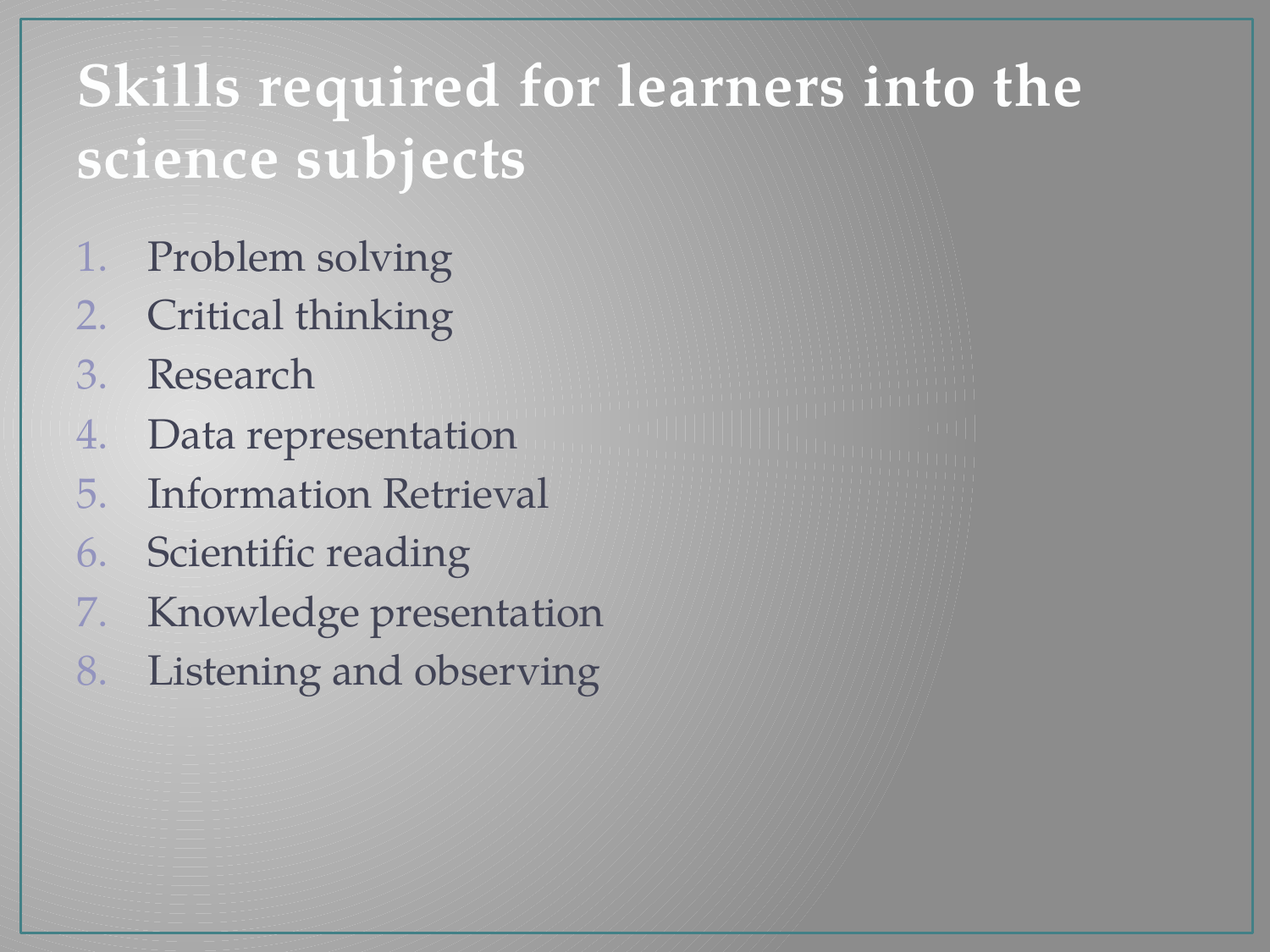

# Skills required for learners into the science subjects
Problem solving
Critical thinking
Research
Data representation
Information Retrieval
Scientific reading
Knowledge presentation
Listening and observing